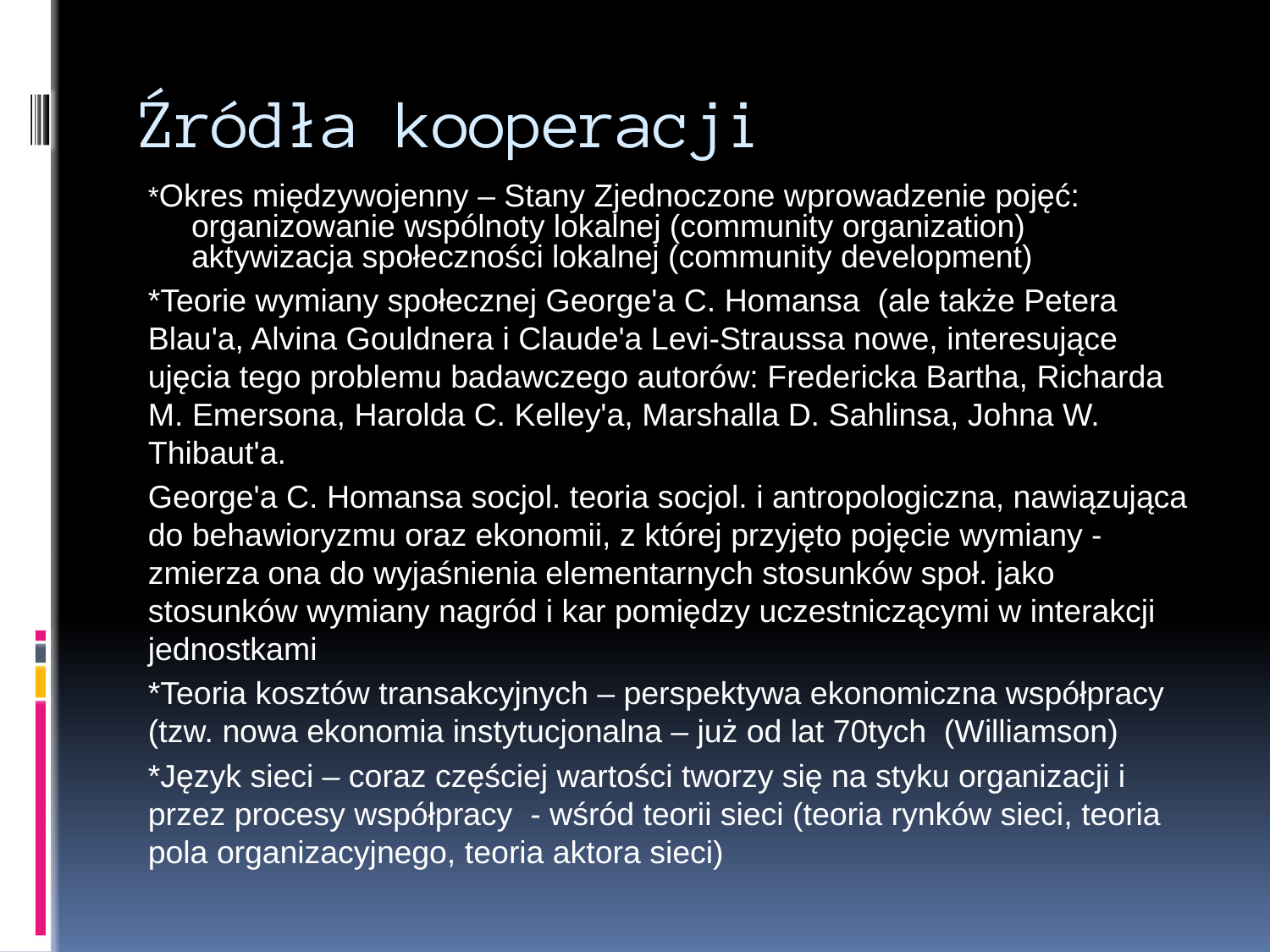

# Źródła kooperacji
*Okres międzywojenny – Stany Zjednoczone wprowadzenie pojęć: organizowanie wspólnoty lokalnej (community organization)  aktywizacja społeczności lokalnej (community development)
*Teorie wymiany społecznej George'a C. Homansa  (ale także Petera Blau'a, Alvina Gouldnera i Claude'a Levi-Straussa nowe, interesujące ujęcia tego problemu badawczego autorów: Fredericka Bartha, Richarda M. Emersona, Harolda C. Kelley'a, Marshalla D. Sahlinsa, Johna W. Thibaut'a.
George'a C. Homansa socjol. teoria socjol. i antropologiczna, nawiązująca do behawioryzmu oraz ekonomii, z której przyjęto pojęcie wymiany - zmierza ona do wyjaśnienia elementarnych stosunków społ. jako stosunków wymiany nagród i kar pomiędzy uczestniczącymi w interakcji jednostkami
*Teoria kosztów transakcyjnych – perspektywa ekonomiczna współpracy (tzw. nowa ekonomia instytucjonalna – już od lat 70tych  (Williamson)
*Język sieci – coraz częściej wartości tworzy się na styku organizacji i przez procesy współpracy  - wśród teorii sieci (teoria rynków sieci, teoria pola organizacyjnego, teoria aktora sieci)